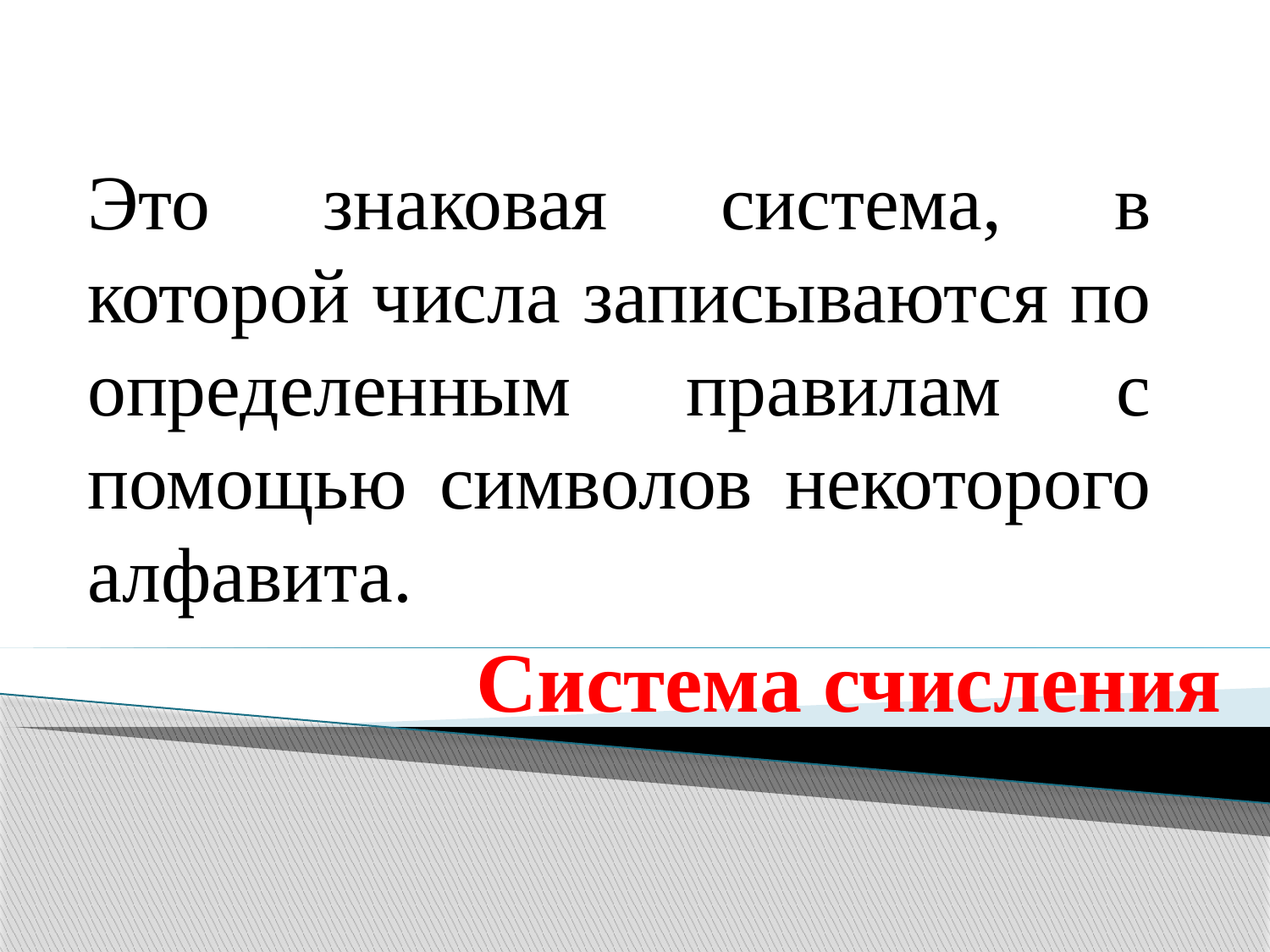

Это знаковая система, в которой числа записываются по определенным правилам с помощью символов некоторого алфавита.
# Система счисления